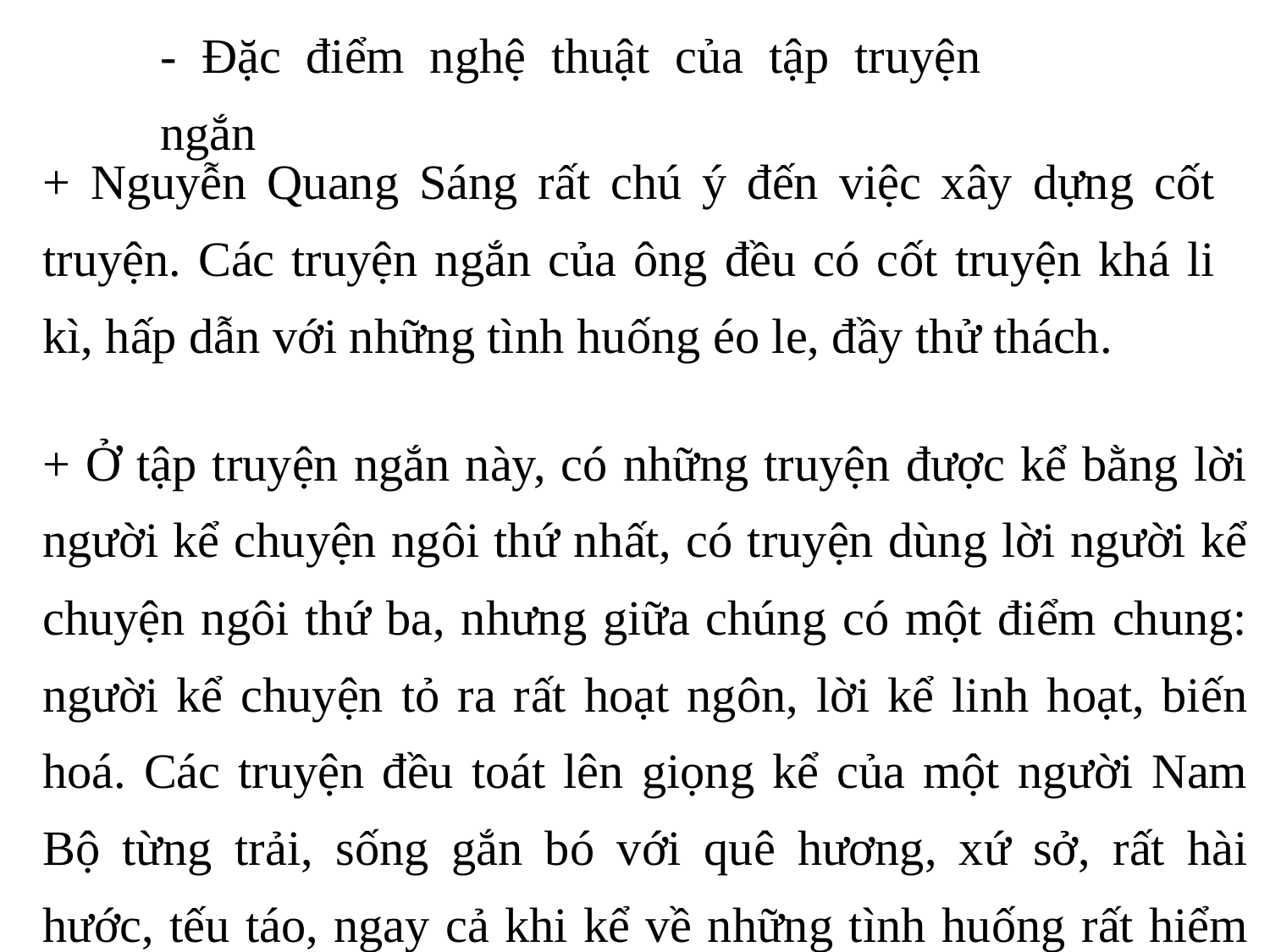

- Đặc điểm nghệ thuật của tập truyện ngắn
+ Nguyễn Quang Sáng rất chú ý đến việc xây dựng cốt truyện. Các truyện ngắn của ông đều có cốt truyện khá li kì, hấp dẫn với những tình huống éo le, đầy thử thách.
+ Ở tập truyện ngắn này, có những truyện được kể bằng lời người kể chuyện ngôi thứ nhất, có truyện dùng lời người kể chuyện ngôi thứ ba, nhưng giữa chúng có một điểm chung: người kể chuyện tỏ ra rất hoạt ngôn, lời kể linh hoạt, biến hoá. Các truyện đều toát lên giọng kể của một người Nam Bộ từng trải, sống gắn bó với quê hương, xứ sở, rất hài hước, tếu táo, ngay cả khi kể về những tình huống rất hiểm nguy hay nói về những chuyện nghiêm trọng.